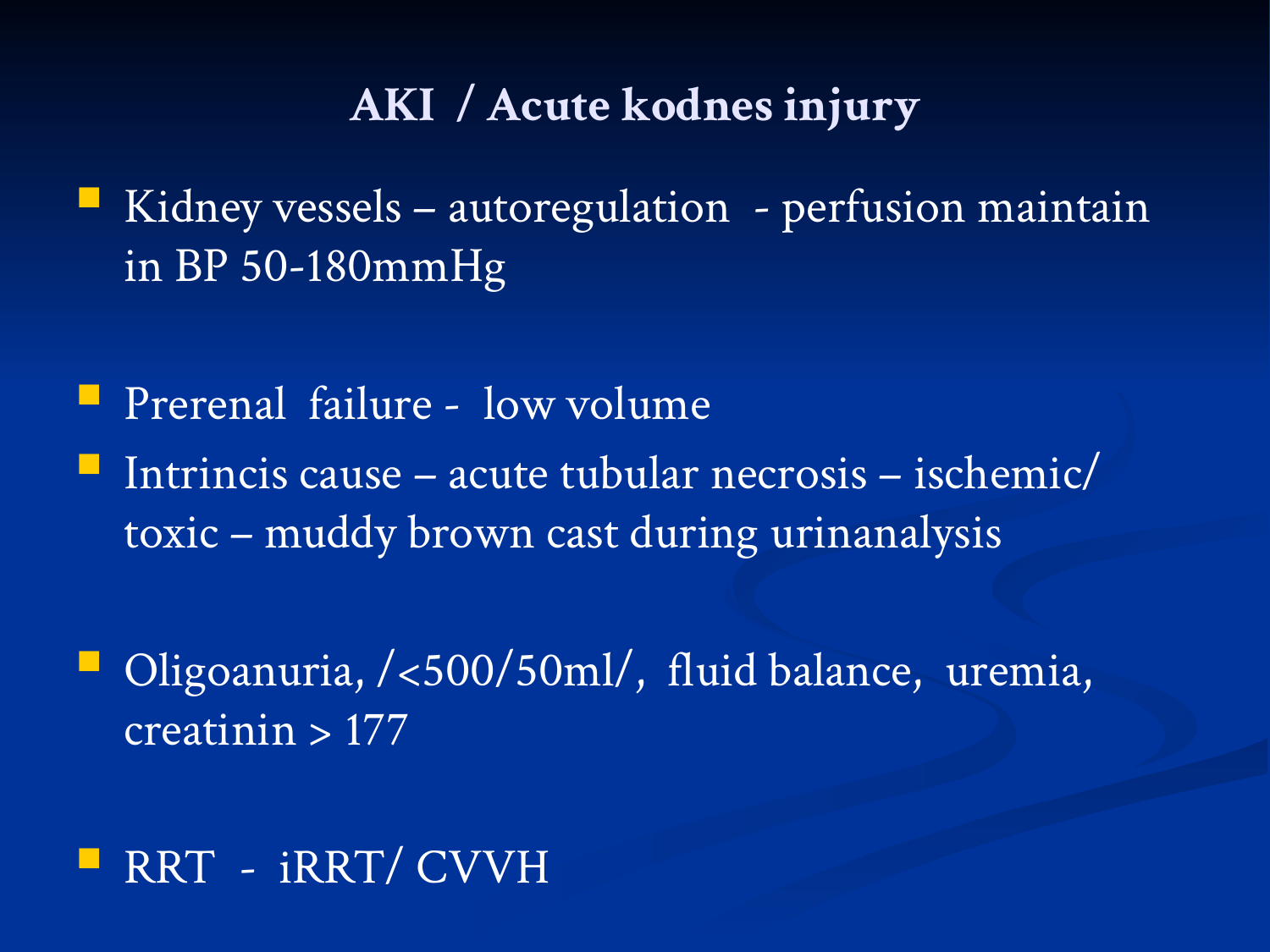

# AKI  / Acute kodnes injury
Kidney vessels – autoregulation  - perfusion maintain  in BP 50-180mmHg

Prerenal  failure -  low volume
Intrincis cause – acute tubular necrosis – ischemic/ toxic – muddy brown cast during urinanalysis

Oligoanuria, /<500/50ml/,  fluid balance,  uremia,  creatinin > 177

RRT  -  iRRT/ CVVH